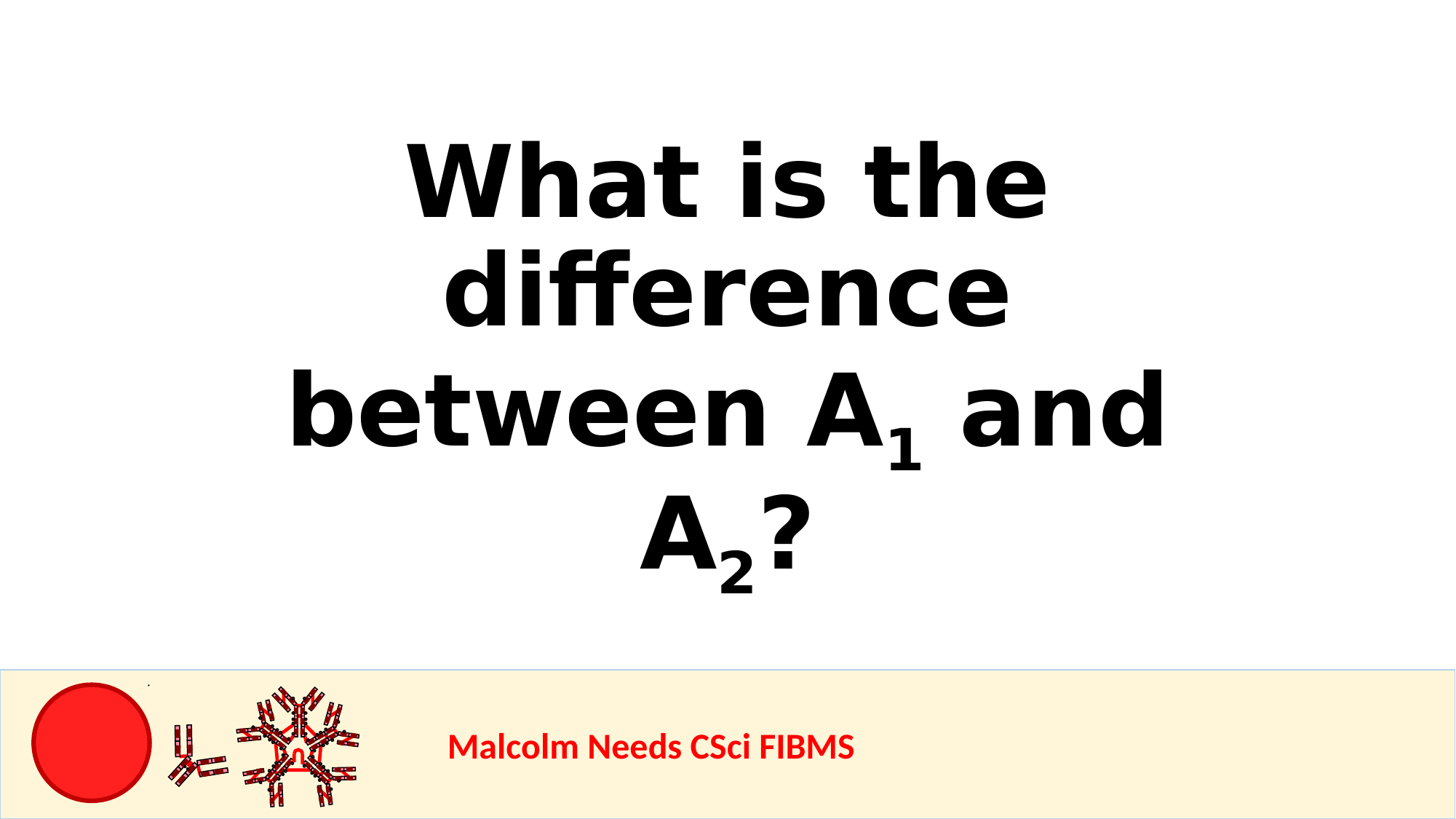

What is the difference between A1 and A2?
				Malcolm Needs CSci FIBMS